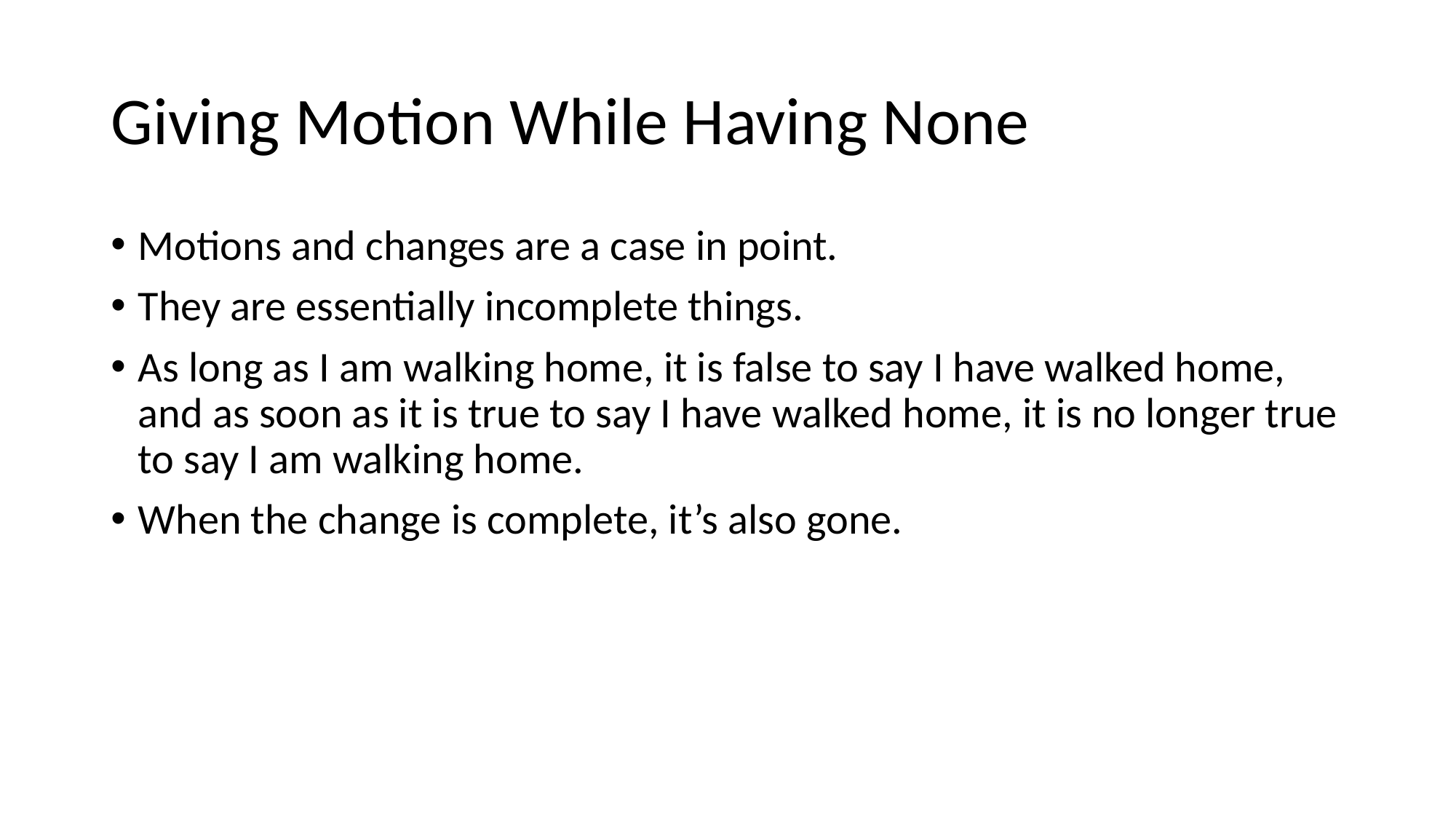

# Giving Motion While Having None
Motions and changes are a case in point.
They are essentially incomplete things.
As long as I am walking home, it is false to say I have walked home, and as soon as it is true to say I have walked home, it is no longer true to say I am walking home.
When the change is complete, it’s also gone.